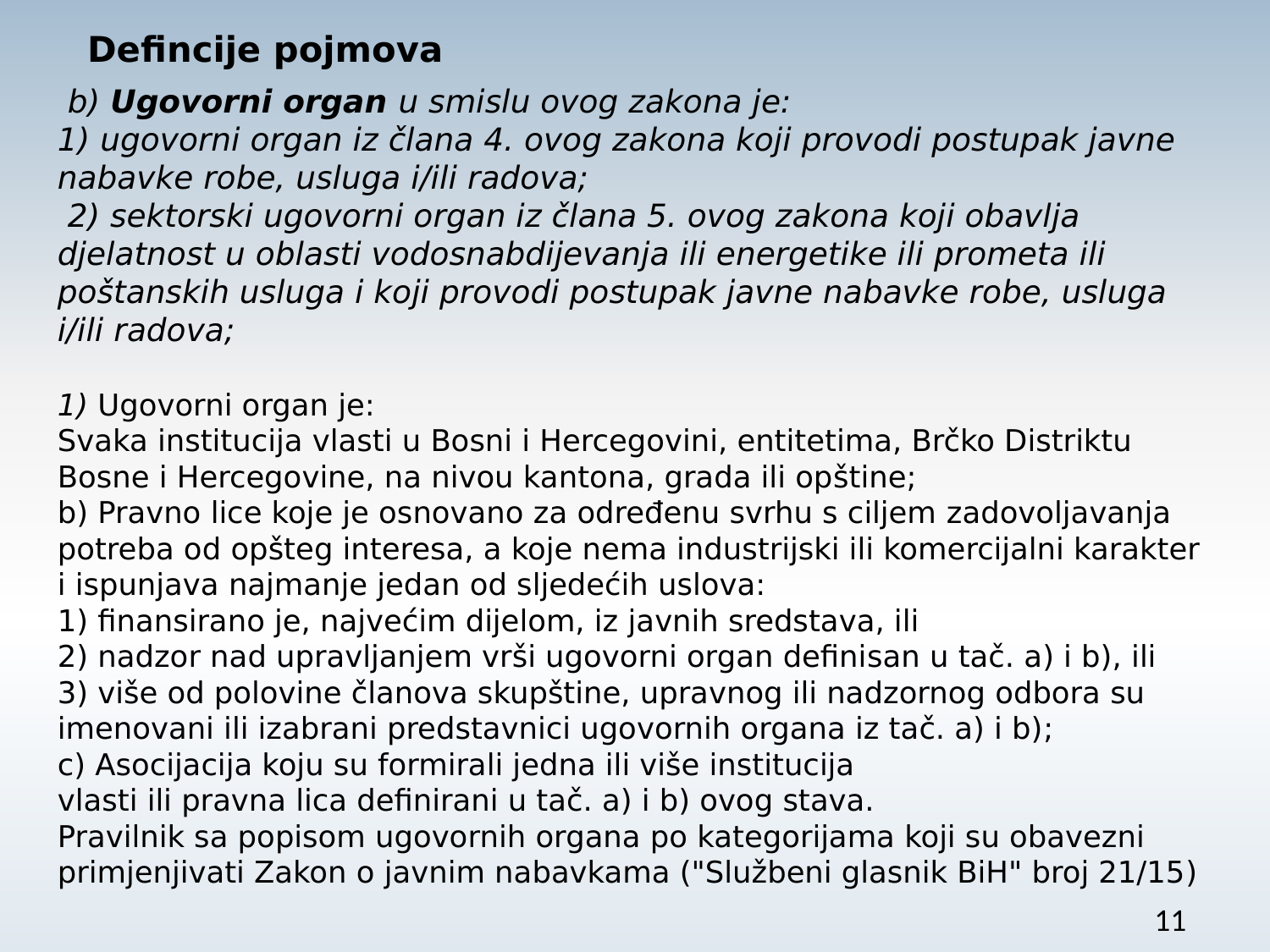

Defincije pojmova
 b) Ugovorni organ u smislu ovog zakona je:
1) ugovorni organ iz člana 4. ovog zakona koji provodi postupak javne nabavke robe, usluga i/ili radova;
 2) sektorski ugovorni organ iz člana 5. ovog zakona koji obavlja djelatnost u oblasti vodosnabdijevanja ili energetike ili prometa ili poštanskih usluga i koji provodi postupak javne nabavke robe, usluga i/ili radova;

1) Ugovorni organ je:
Svaka institucija vlasti u Bosni i Hercegovini, entitetima, Brčko Distriktu Bosne i Hercegovine, na nivou kantona, grada ili opštine;
b) Pravno lice koje je osnovano za određenu svrhu s ciljem zadovoljavanja potreba od opšteg interesa, a koje nema industrijski ili komercijalni karakter i ispunjava najmanje jedan od sljedećih uslova:
1) finansirano je, najvećim dijelom, iz javnih sredstava, ili
2) nadzor nad upravljanjem vrši ugovorni organ definisan u tač. a) i b), ili
3) više od polovine članova skupštine, upravnog ili nadzornog odbora su imenovani ili izabrani predstavnici ugovornih organa iz tač. a) i b);
c) Asocijacija koju su formirali jedna ili više institucija
vlasti ili pravna lica definirani u tač. a) i b) ovog stava.
Pravilnik sa popisom ugovornih organa po kategorijama koji su obavezni primjenjivati Zakon o javnim nabavkama ("Službeni glasnik BiH" broj 21/15)